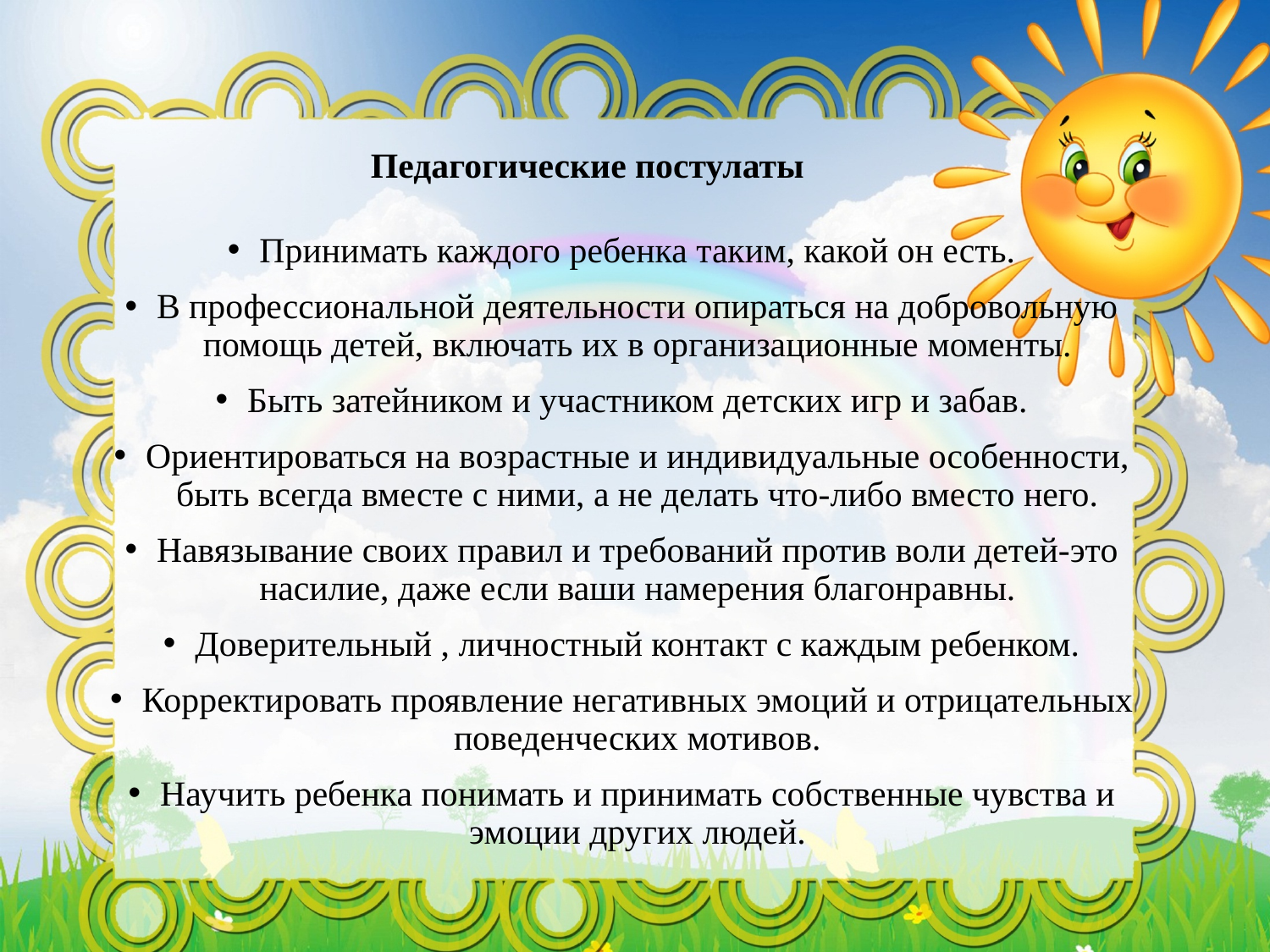

# Педагогические постулаты
Принимать каждого ребенка таким, какой он есть.
В профессиональной деятельности опираться на добровольную помощь детей, включать их в организационные моменты.
Быть затейником и участником детских игр и забав.
Ориентироваться на возрастные и индивидуальные особенности, быть всегда вместе с ними, а не делать что-либо вместо него.
Навязывание своих правил и требований против воли детей-это насилие, даже если ваши намерения благонравны.
Доверительный , личностный контакт с каждым ребенком.
Корректировать проявление негативных эмоций и отрицательных поведенческих мотивов.
Научить ребенка понимать и принимать собственные чувства и эмоции других людей.